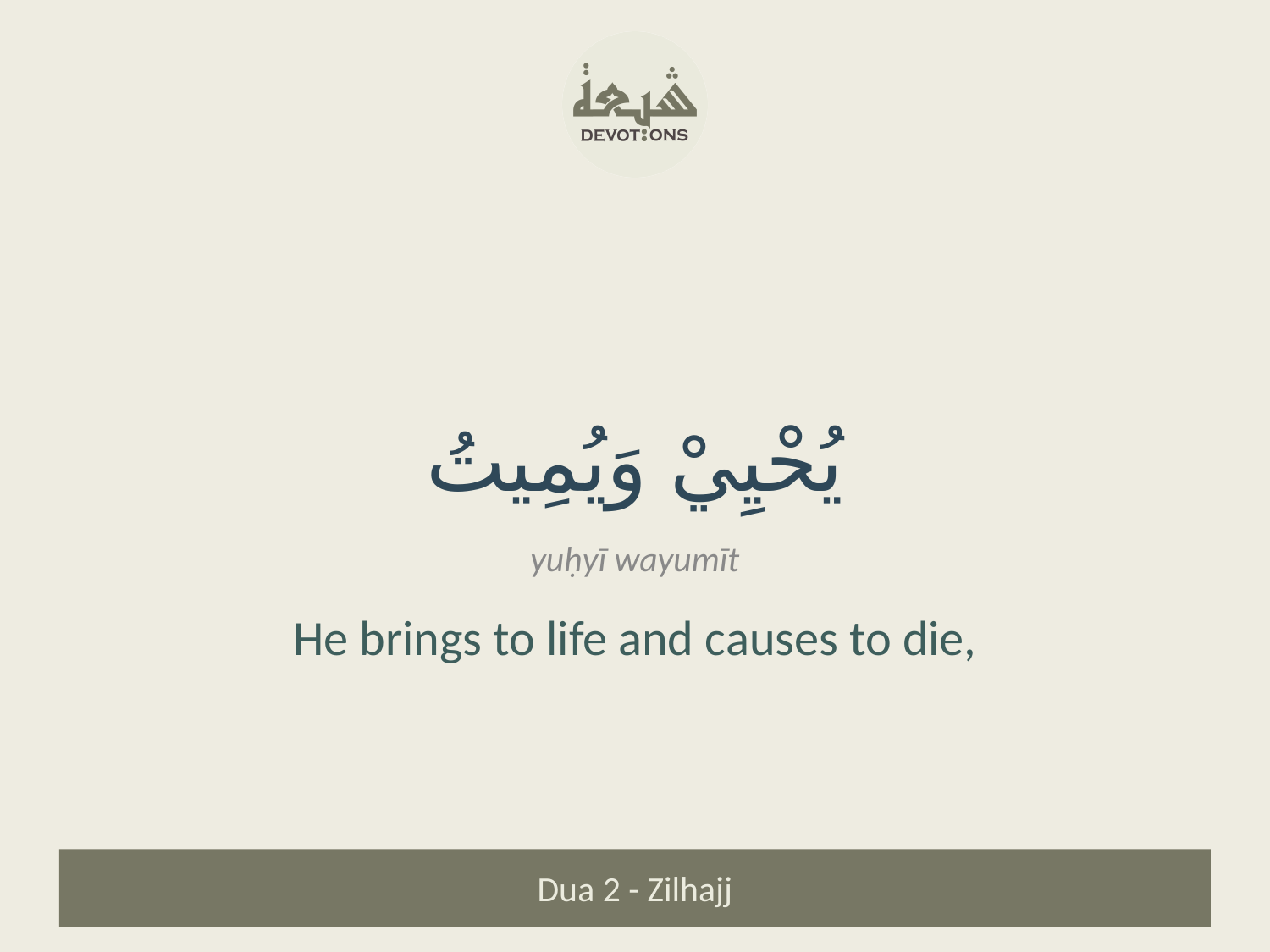

يُحْيِيْ وَيُمِيتُ
yuḥyī wayumīt
He brings to life and causes to die,
Dua 2 - Zilhajj